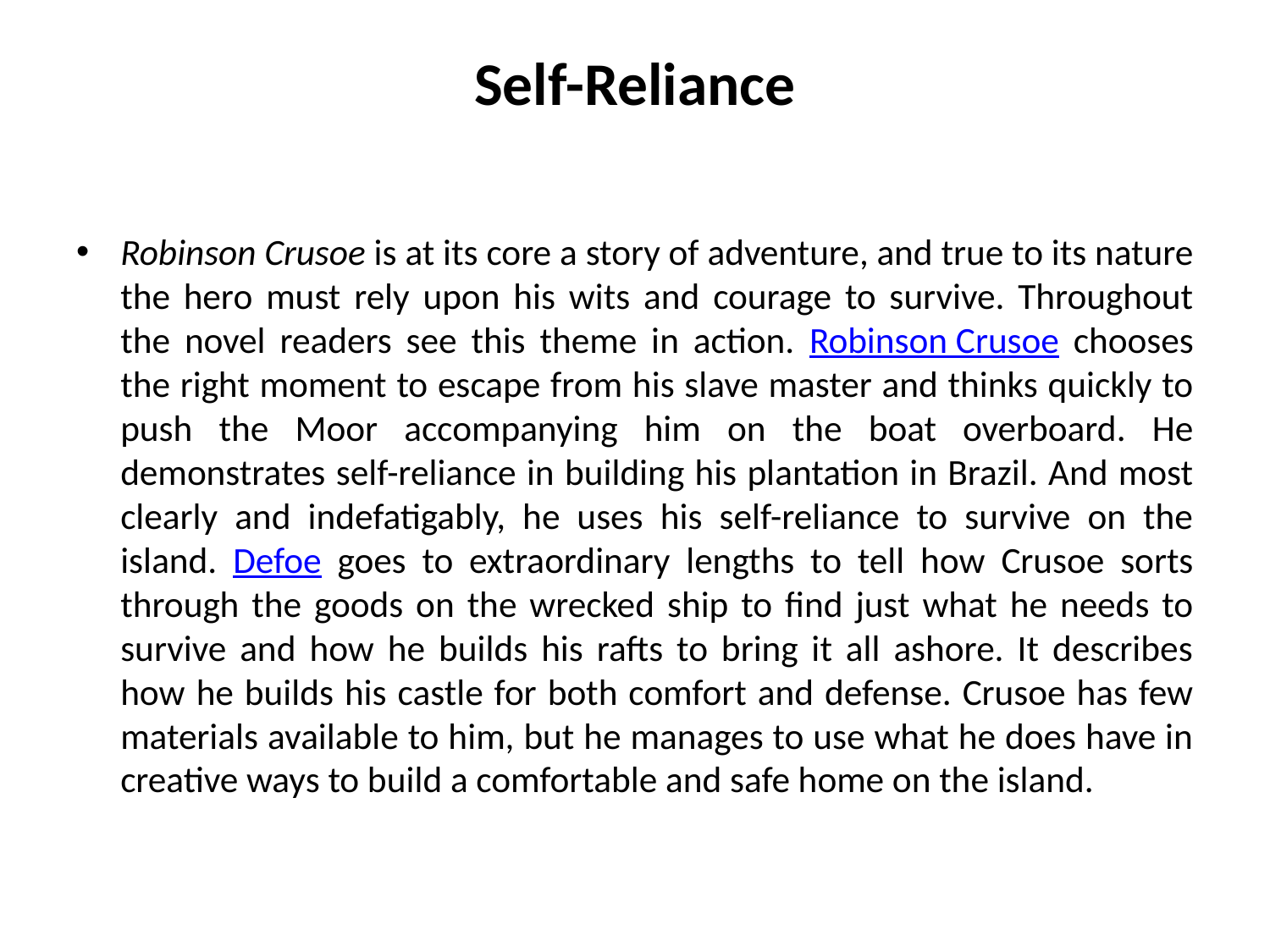

# Self-Reliance
Robinson Crusoe is at its core a story of adventure, and true to its nature the hero must rely upon his wits and courage to survive. Throughout the novel readers see this theme in action. Robinson Crusoe chooses the right moment to escape from his slave master and thinks quickly to push the Moor accompanying him on the boat overboard. He demonstrates self-reliance in building his plantation in Brazil. And most clearly and indefatigably, he uses his self-reliance to survive on the island. Defoe goes to extraordinary lengths to tell how Crusoe sorts through the goods on the wrecked ship to find just what he needs to survive and how he builds his rafts to bring it all ashore. It describes how he builds his castle for both comfort and defense. Crusoe has few materials available to him, but he manages to use what he does have in creative ways to build a comfortable and safe home on the island.